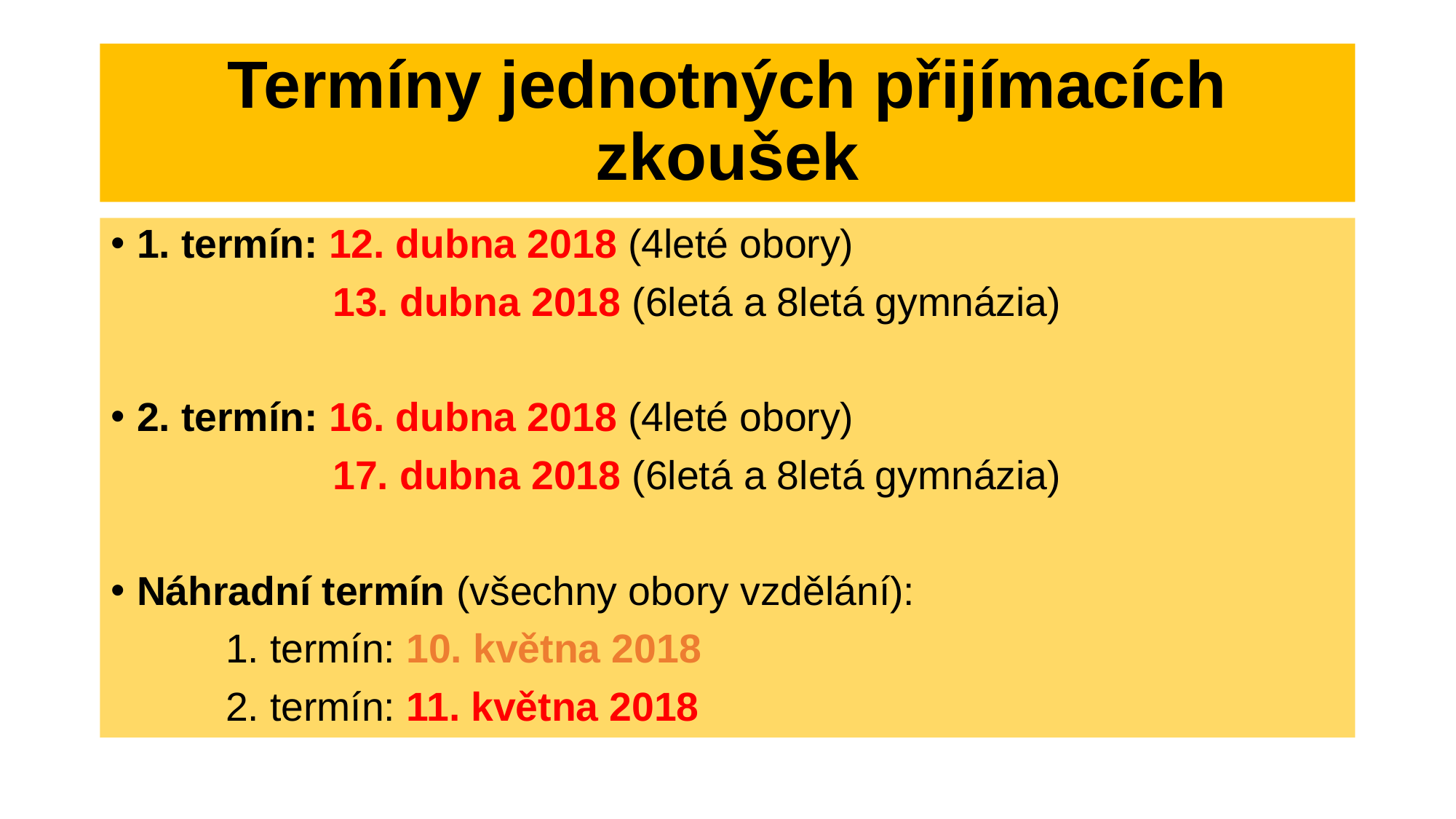

# Termíny jednotných přijímacích zkoušek
1. termín: 12. dubna 2018 (4leté obory)
                    13. dubna 2018 (6letá a 8letá gymnázia)

2. termín: 16. dubna 2018 (4leté obory)
                    17. dubna 2018 (6letá a 8letá gymnázia)

Náhradní termín (všechny obory vzdělání):
	 1. termín: 10. května 2018
	 2. termín: 11. května 2018